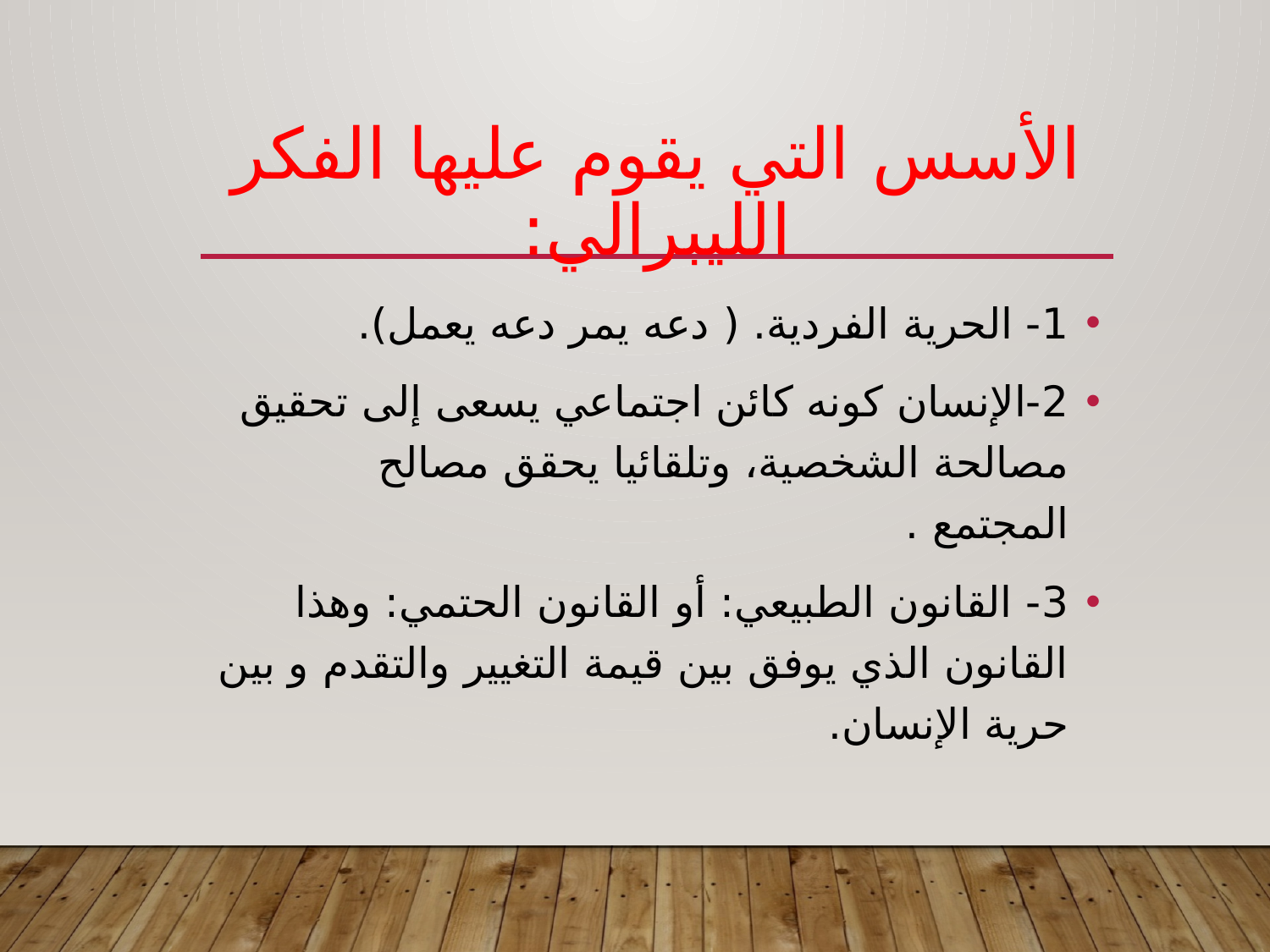

# الأسس التي يقوم عليها الفكر الليبرالي:
1- الحرية الفردية. ( دعه يمر دعه يعمل).
2-الإنسان كونه كائن اجتماعي يسعى إلى تحقيق مصالحة الشخصية، وتلقائيا يحقق مصالح المجتمع .
3- القانون الطبيعي: أو القانون الحتمي: وهذا القانون الذي يوفق بين قيمة التغيير والتقدم و بين حرية الإنسان.